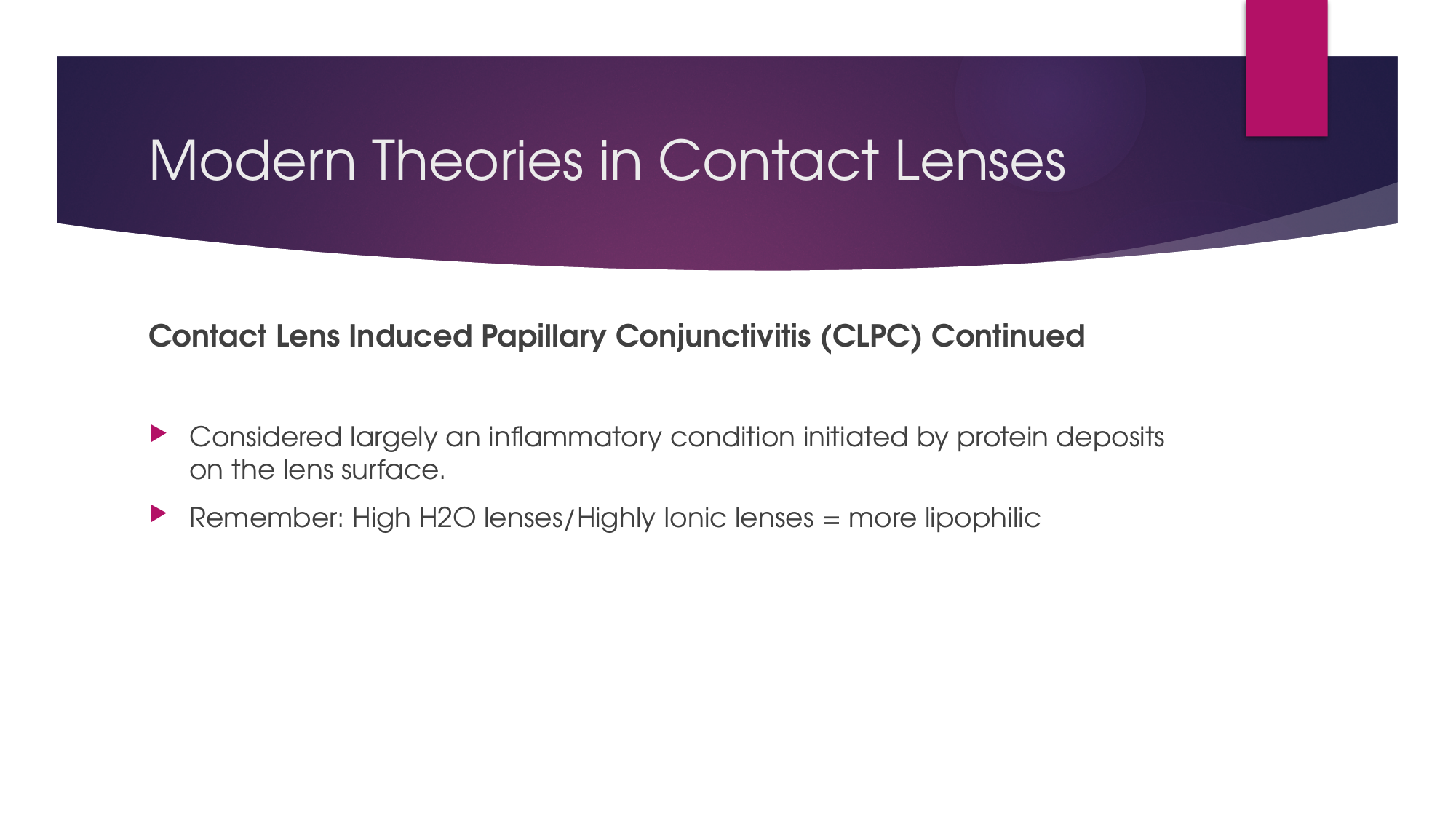

# Modern Theories in Contact Lenses
Contact Lens Induced Papillary Conjunctivitis (CLPC) Continued

Considered largely an inflammatory condition initiated by protein deposits on the lens surface.
Remember: High H2O lenses/Highly Ionic lenses = more lipophilic